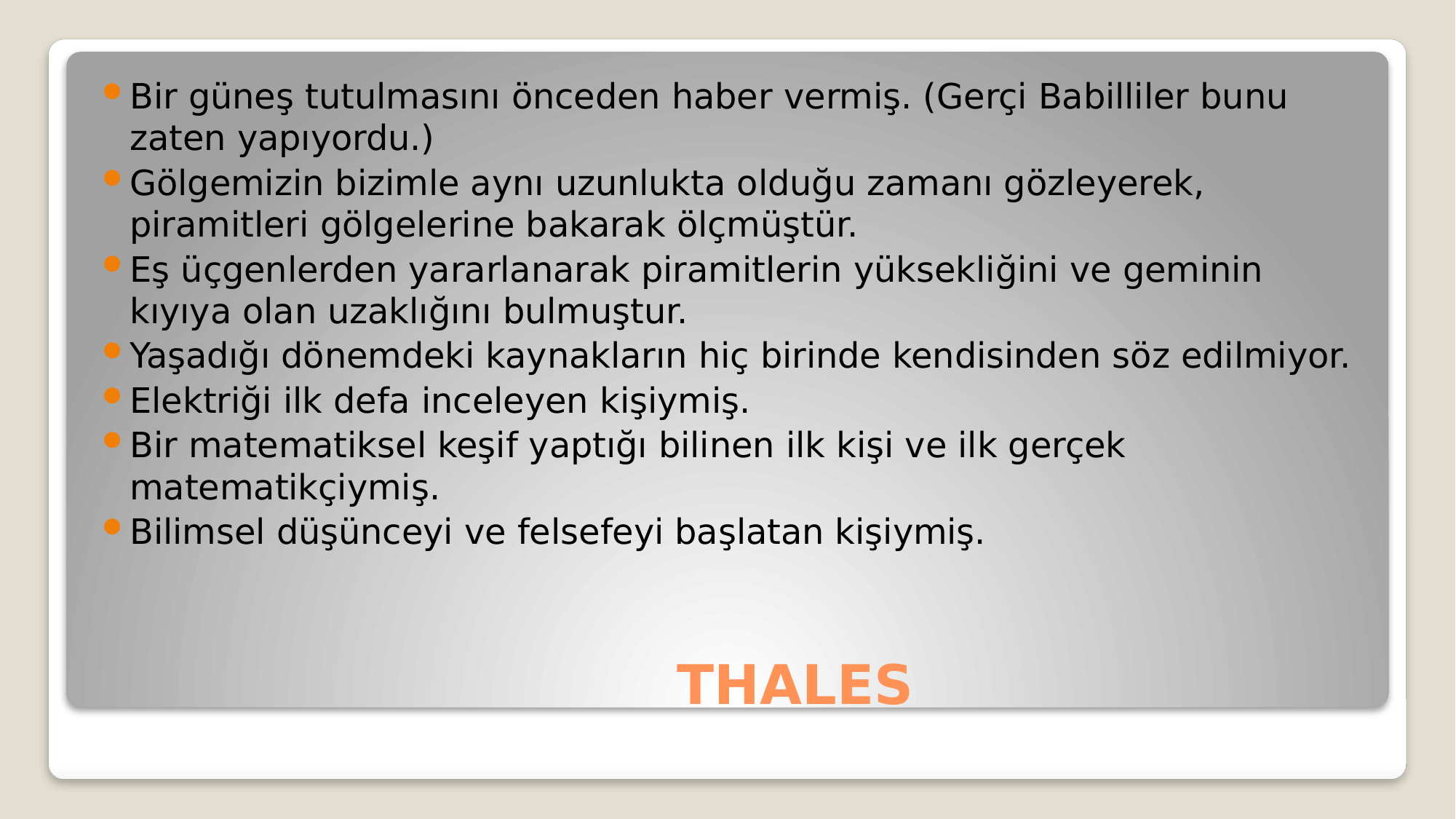

Bir güneş tutulmasını önceden haber vermiş. (Gerçi Babilliler bunu zaten yapıyordu.)
Gölgemizin bizimle aynı uzunlukta olduğu zamanı gözleyerek, piramitleri gölgelerine bakarak ölçmüştür.
Eş üçgenlerden yararlanarak piramitlerin yüksekliğini ve geminin kıyıya olan uzaklığını bulmuştur.
Yaşadığı dönemdeki kaynakların hiç birinde kendisinden söz edilmiyor.
Elektriği ilk defa inceleyen kişiymiş.
Bir matematiksel keşif yaptığı bilinen ilk kişi ve ilk gerçek matematikçiymiş.
Bilimsel düşünceyi ve felsefeyi başlatan kişiymiş.
# THALES